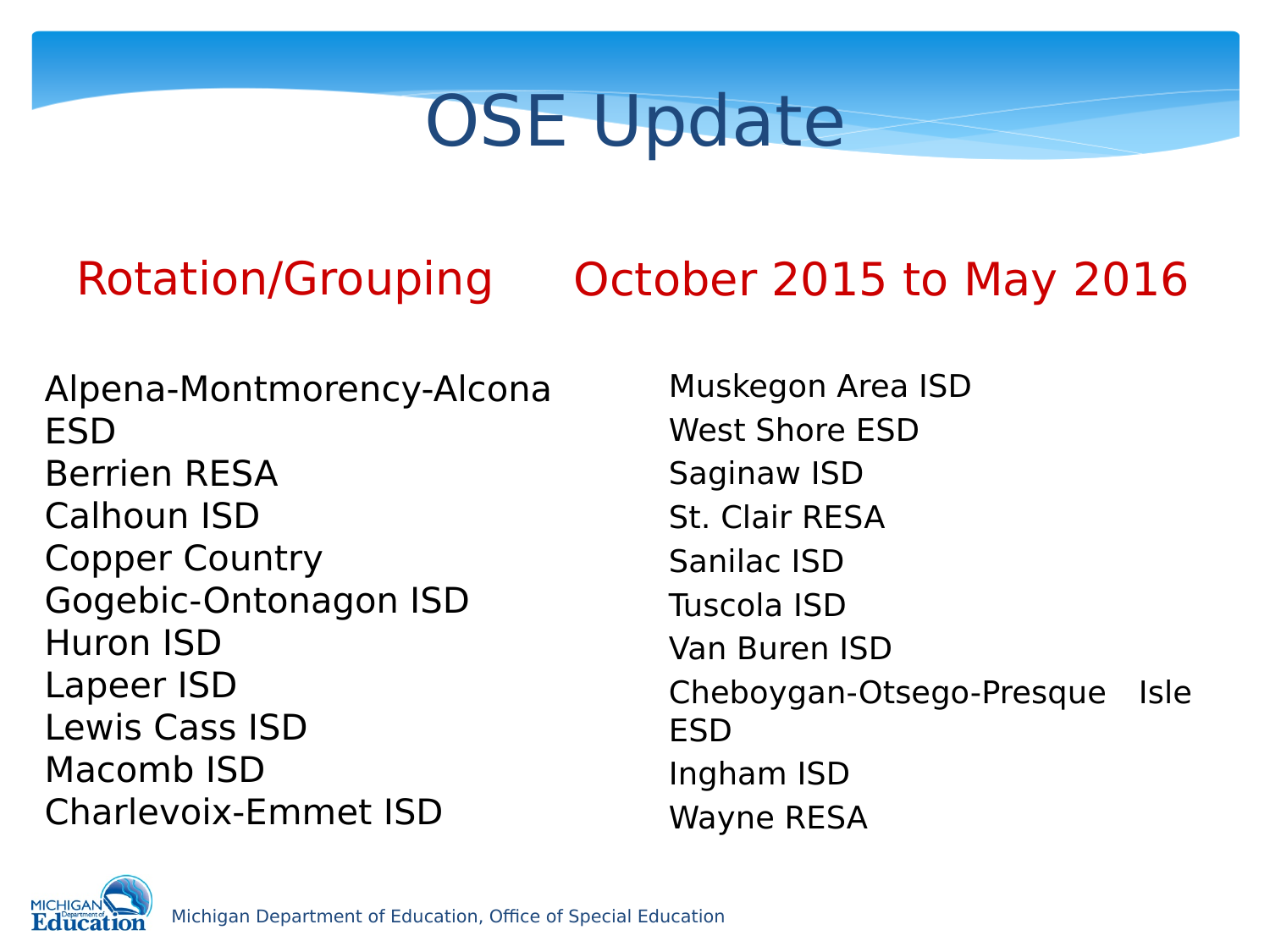

# OSE Update
Rotation/Grouping
October 2015 to May 2016
Alpena-Montmorency-Alcona ESD
Berrien RESA
Calhoun ISD
Copper Country
Gogebic-Ontonagon ISD
Huron ISD
Lapeer ISD
Lewis Cass ISD
Macomb ISD
Charlevoix-Emmet ISD

Muskegon Area ISD
West Shore ESD
Saginaw ISD
St. Clair RESA
Sanilac ISD
Tuscola ISD
Van Buren ISD
Cheboygan-Otsego-Presque 	Isle ESD
Ingham ISD
Wayne RESA